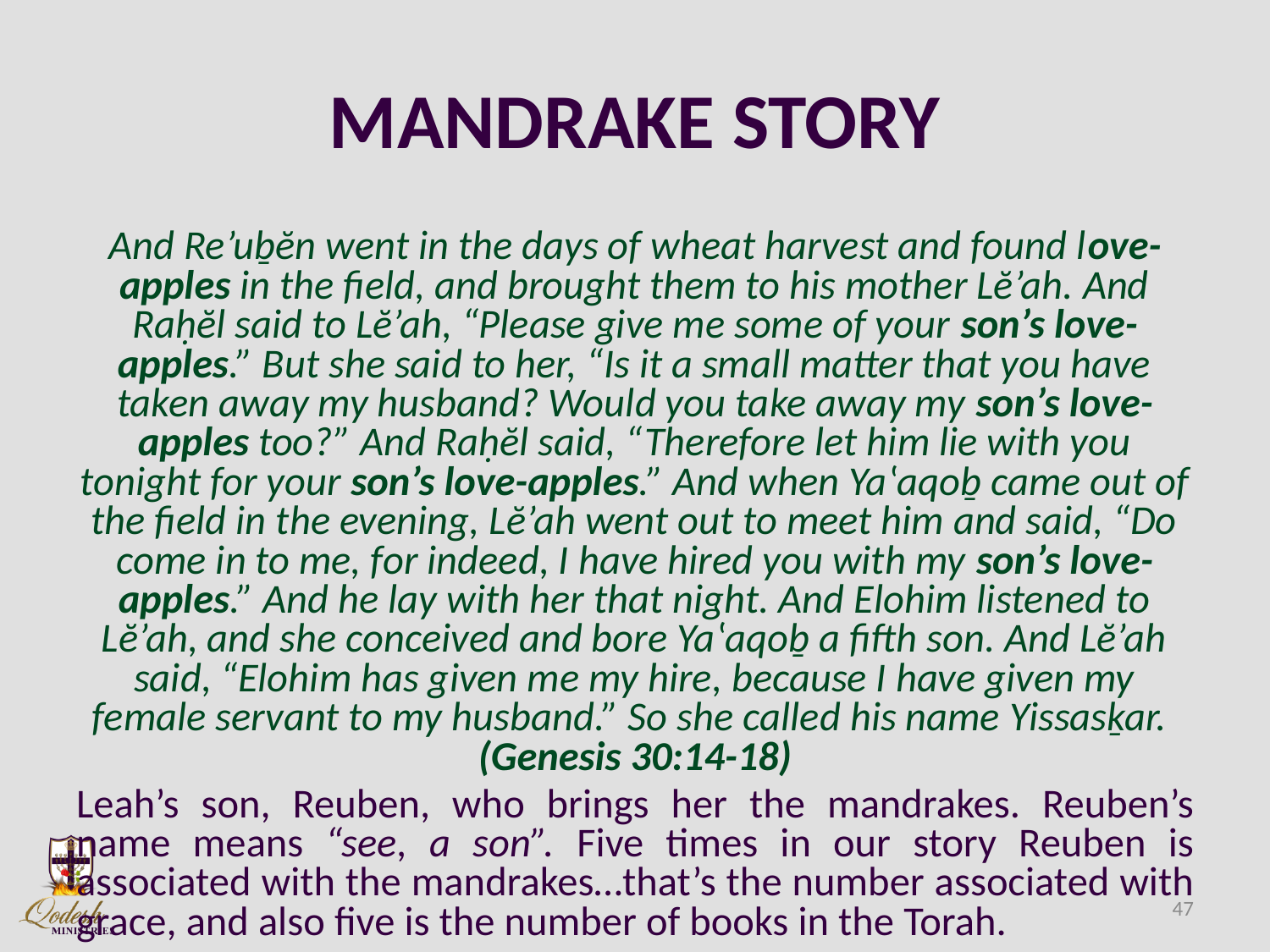

# MANDRAKE STORY
And Re’uḇĕn went in the days of wheat harvest and found love-apples in the field, and brought them to his mother Lĕ’ah. And Raḥĕl said to Lĕ’ah, “Please give me some of your son’s love-apples.” But she said to her, “Is it a small matter that you have taken away my husband? Would you take away my son’s love-apples too?” And Raḥĕl said, “Therefore let him lie with you tonight for your son’s love-apples.” And when Yaʽaqoḇ came out of the field in the evening, Lĕ’ah went out to meet him and said, “Do come in to me, for indeed, I have hired you with my son’s love-apples.” And he lay with her that night. And Elohim listened to Lĕ’ah, and she conceived and bore Yaʽaqoḇ a fifth son. And Lĕ’ah said, “Elohim has given me my hire, because I have given my female servant to my husband.” So she called his name Yissasḵar.  (Genesis 30:14-18)
Leah’s son, Reuben, who brings her the mandrakes. Reuben’s name means “see, a son”. Five times in our story Reuben is associated with the mandrakes…that’s the number associated with grace, and also five is the number of books in the Torah.

47